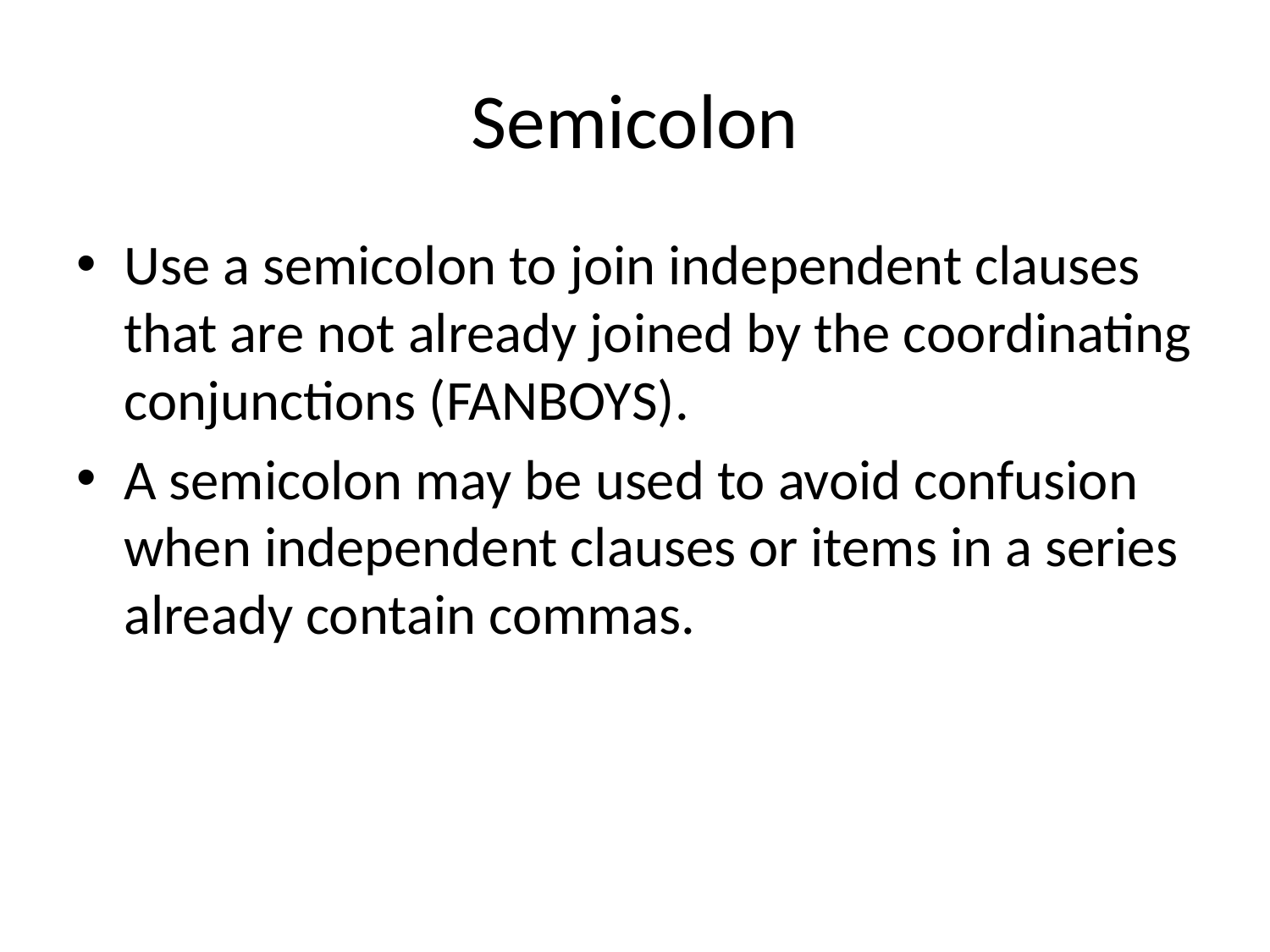

# Semicolon
Use a semicolon to join independent clauses that are not already joined by the coordinating conjunctions (FANBOYS).
A semicolon may be used to avoid confusion when independent clauses or items in a series already contain commas.